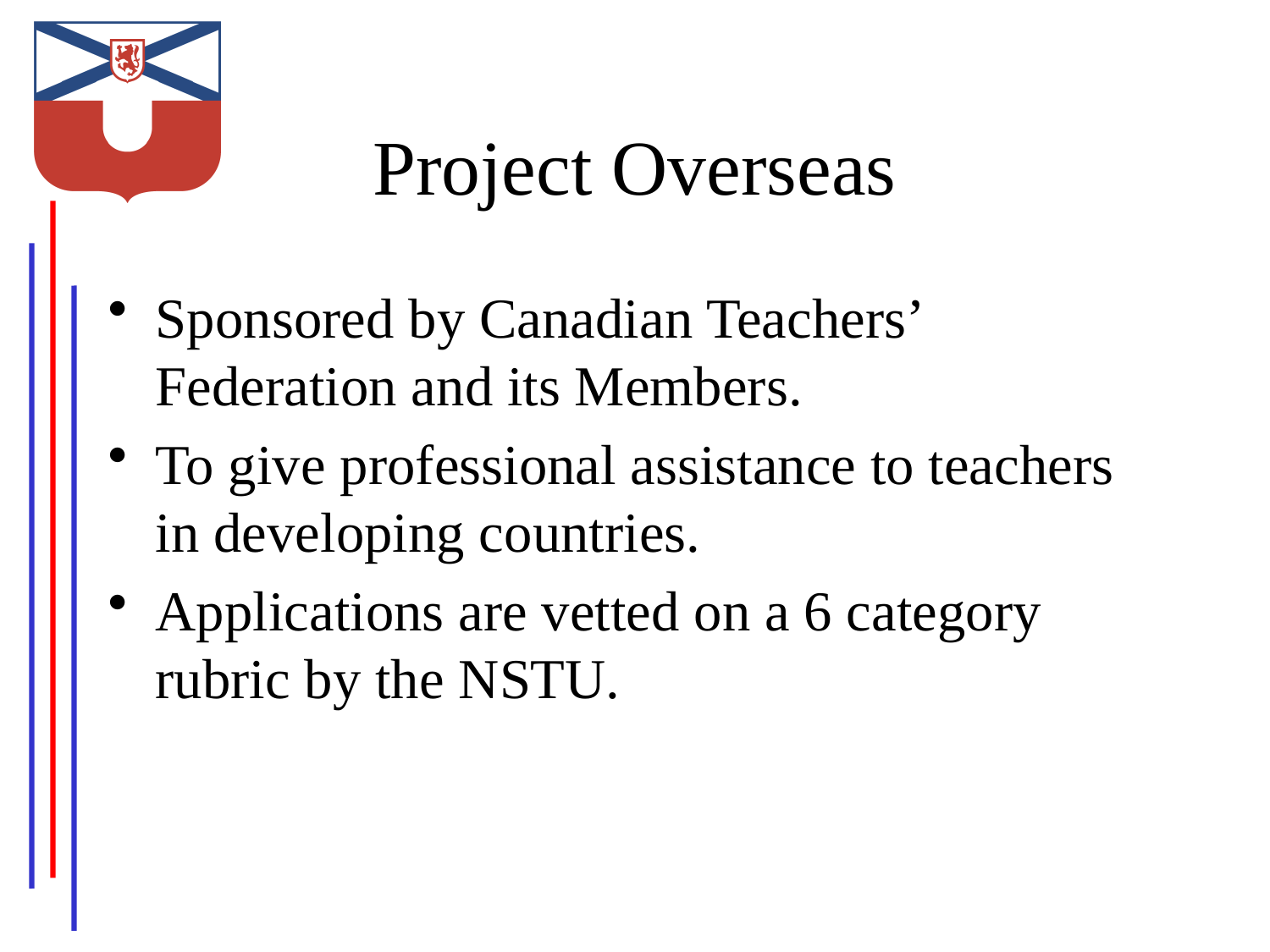

# Project Overseas
Sponsored by Canadian Teachers’ Federation and its Members.
To give professional assistance to teachers in developing countries.
Applications are vetted on a 6 category rubric by the NSTU.